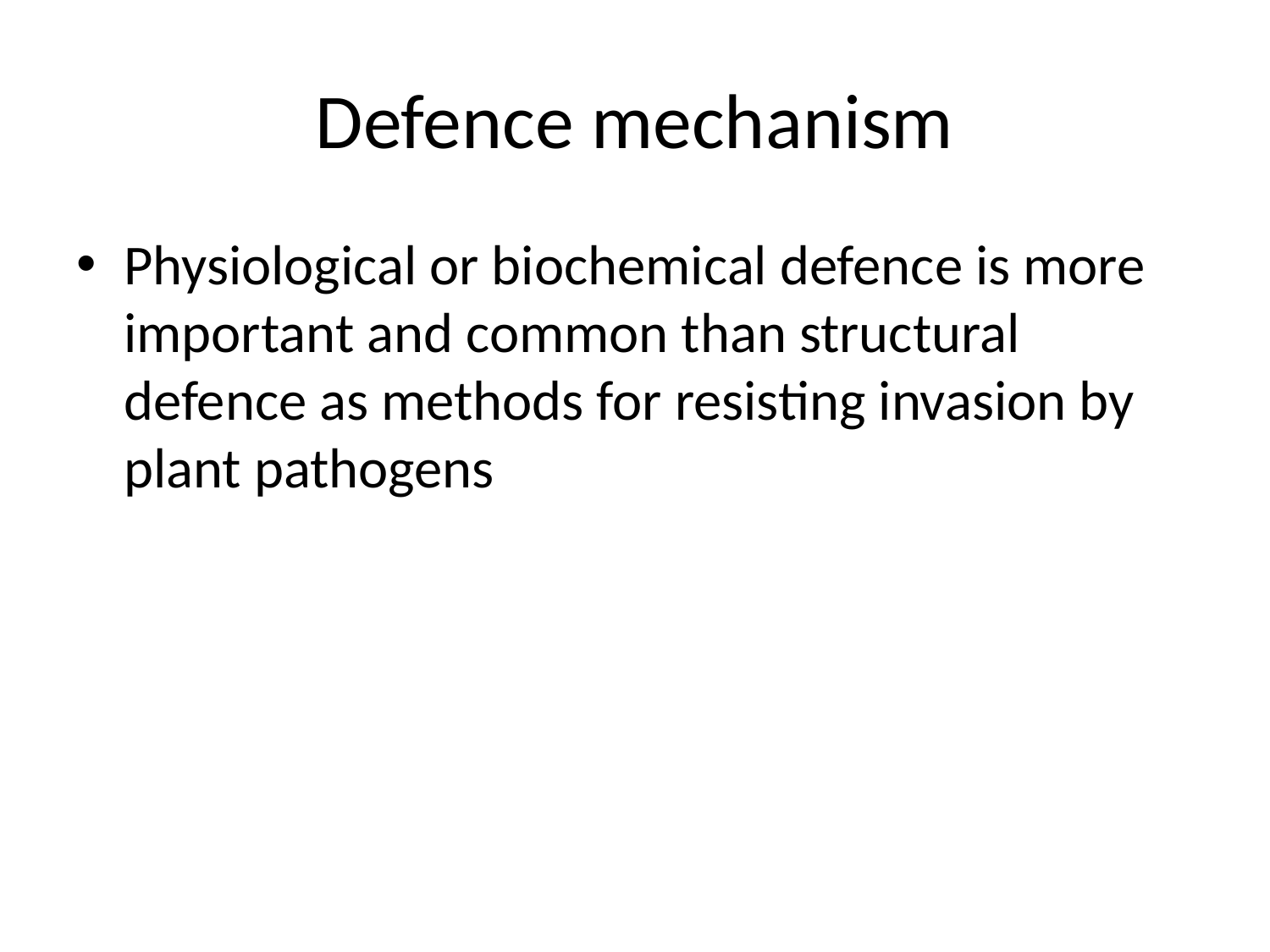

# Defence mechanism
Physiological or biochemical defence is more important and common than structural defence as methods for resisting invasion by plant pathogens